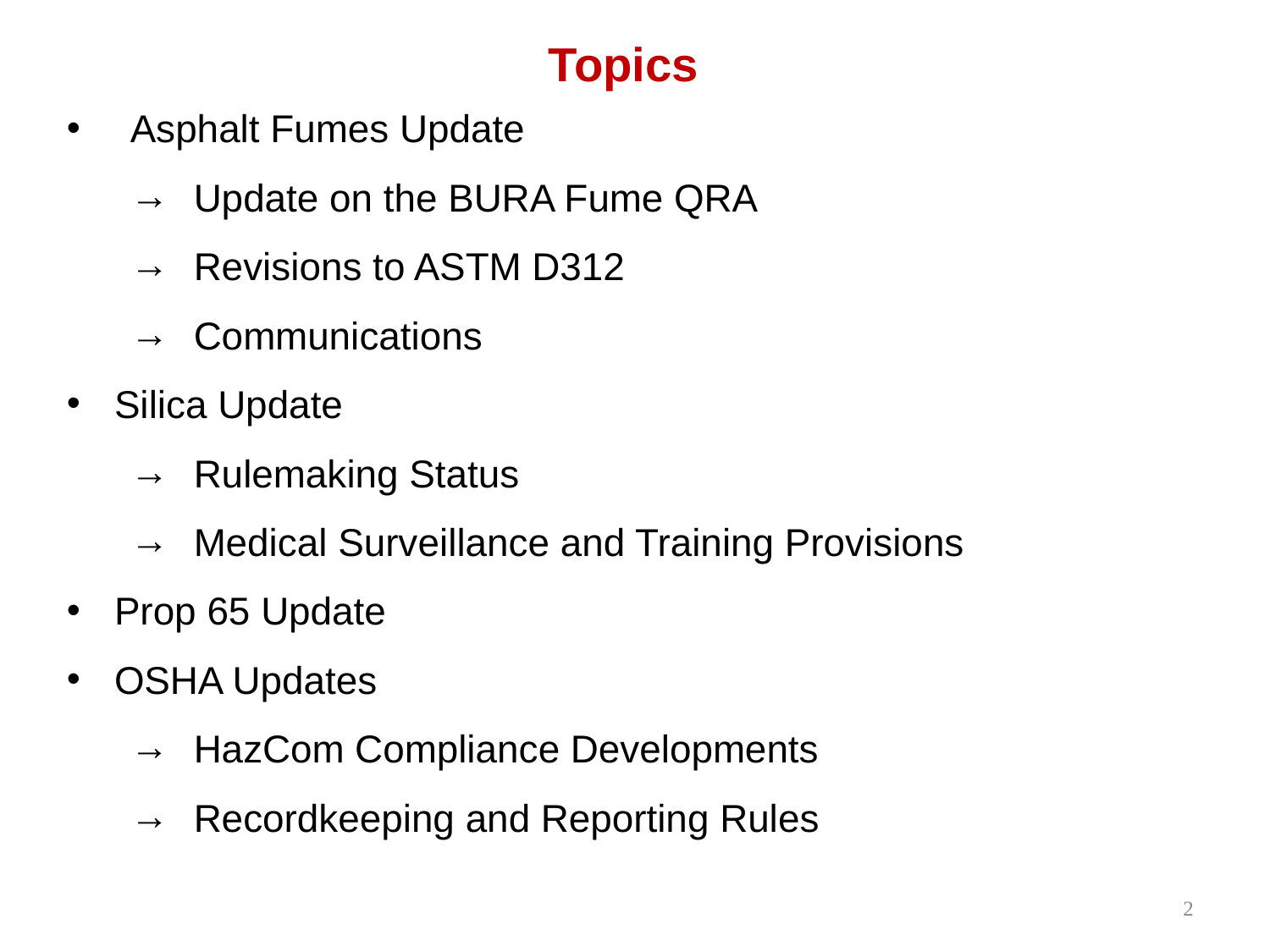

# Topics
Asphalt Fumes Update
Update on the BURA Fume QRA
Revisions to ASTM D312
Communications
Silica Update
Rulemaking Status
Medical Surveillance and Training Provisions
Prop 65 Update
OSHA Updates
HazCom Compliance Developments
Recordkeeping and Reporting Rules

2